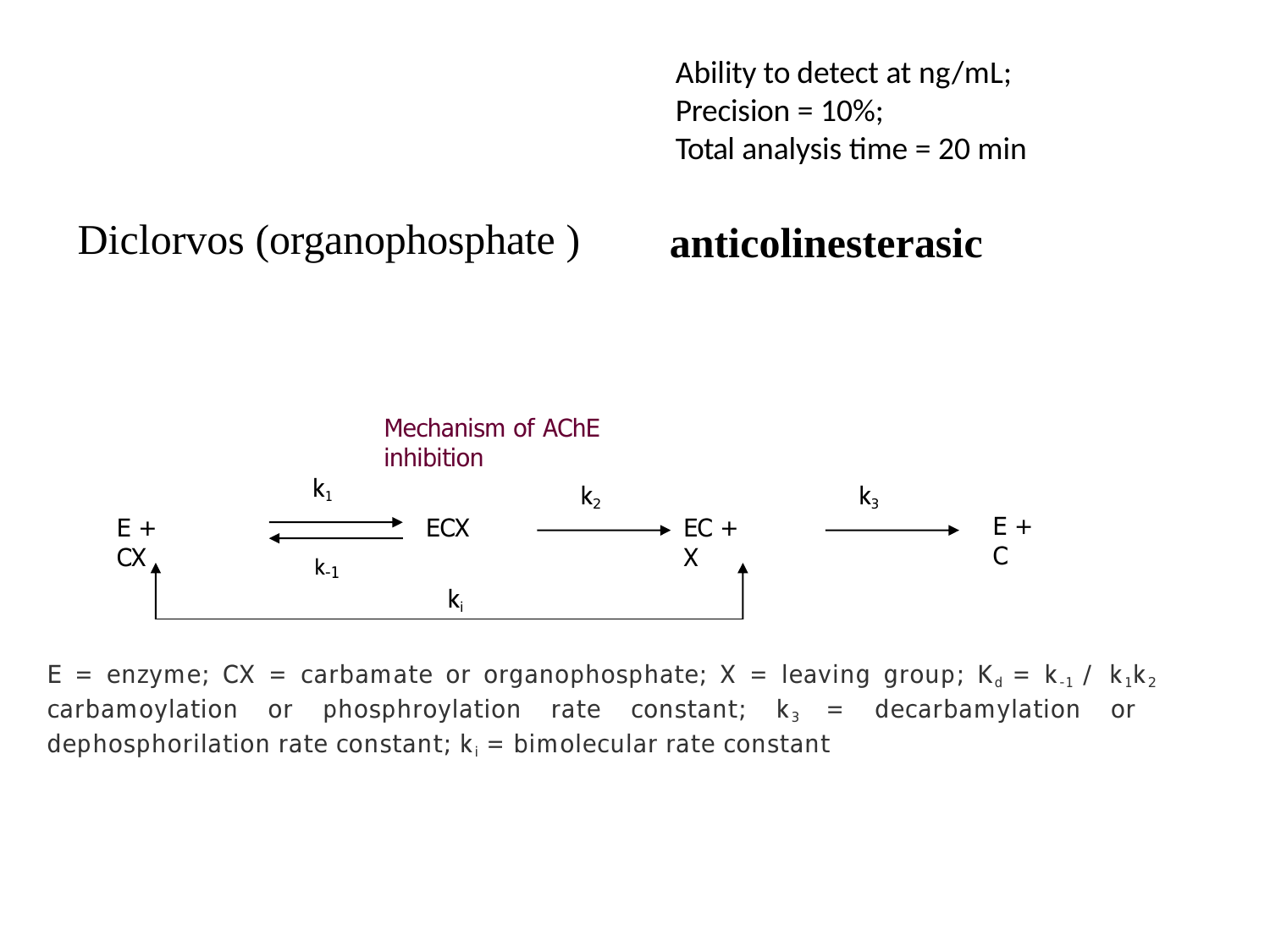

Ability to detect at ng/mL;
Precision = 10%;
Total analysis time = 20 min
Diclorvos (organophosphate )
anticolinesterasic
Mechanism of AChE inhibition
k1
k2
k3
E + C
E + CX
ECX
EC + X

k-1
ki

E = enzyme; CX = carbamate or organophosphate; X = leaving group; Kd = k-1 / k1k2  carbamoylation or phosphroylation rate constant; k3 = decarbamylation or  dephosphorilation rate constant; ki = bimolecular rate constant